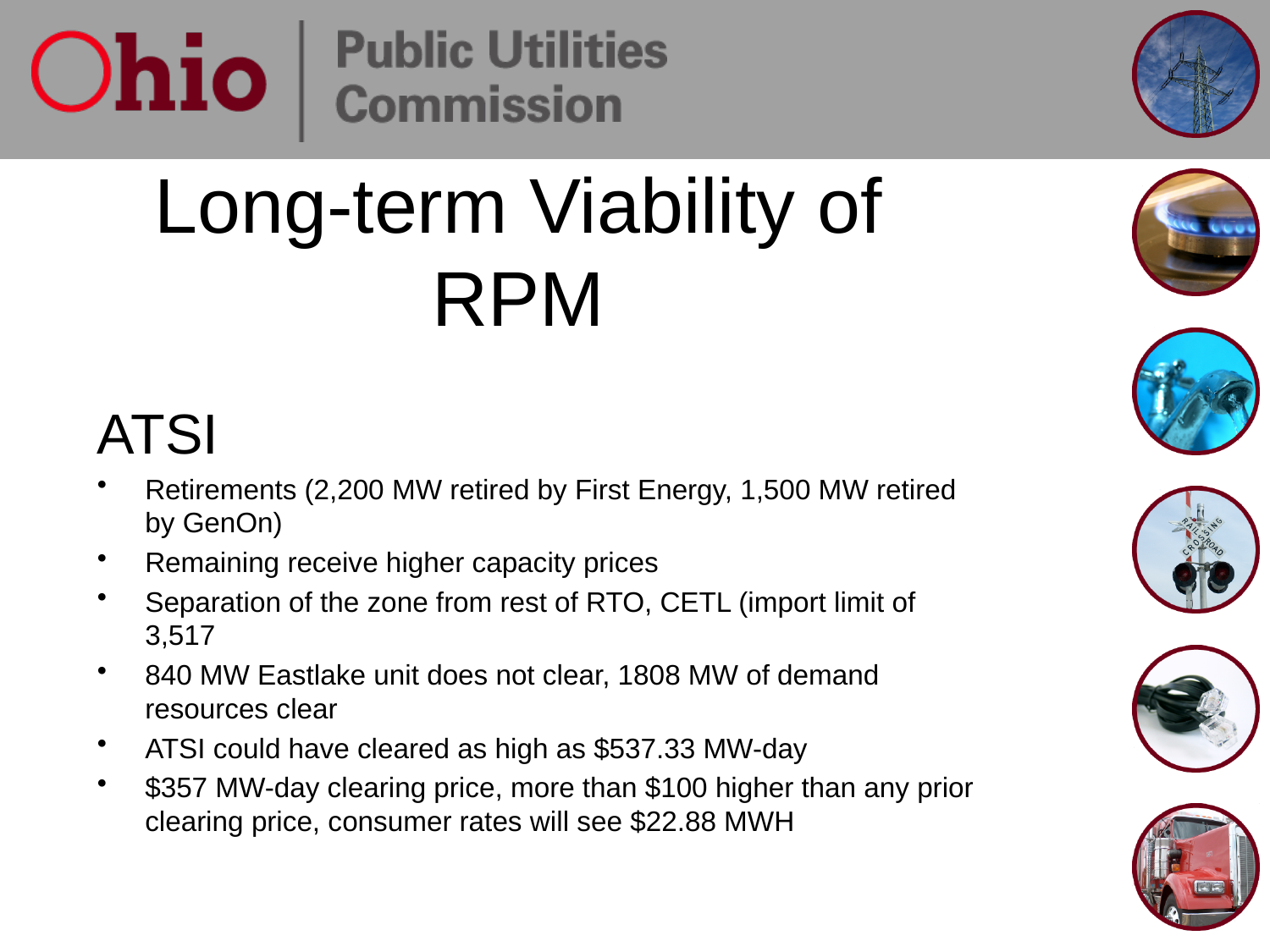

# Long-term Viability of RPM
ATSI
Retirements (2,200 MW retired by First Energy, 1,500 MW retired by GenOn)
Remaining receive higher capacity prices
Separation of the zone from rest of RTO, CETL (import limit of 3,517
840 MW Eastlake unit does not clear, 1808 MW of demand resources clear
ATSI could have cleared as high as $537.33 MW-day
$357 MW-day clearing price, more than $100 higher than any prior clearing price, consumer rates will see $22.88 MWH